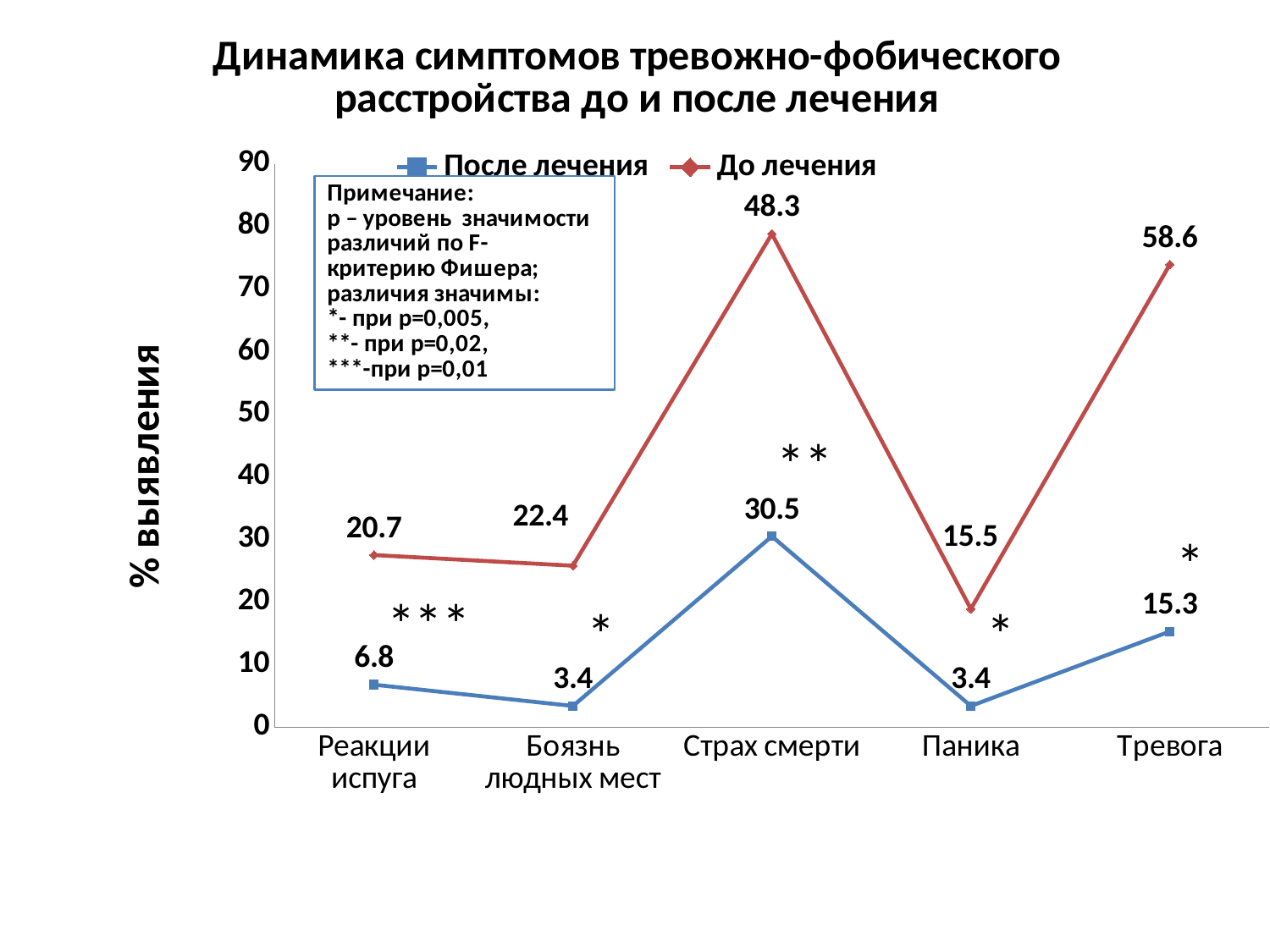

### Chart: Динамика симптомов тревожно-фобического расстройства до и после лечения

| Category | После лечения | До лечения |
|---|---|---|
| Реакции испуга | 6.8 | 20.7 |
| Боязнь людных мест | 3.4 | 22.4 |
| Страх смерти | 30.5 | 48.3 |
| Паника | 3.4 | 15.5 |
| Тревога | 15.3 | 58.6 |